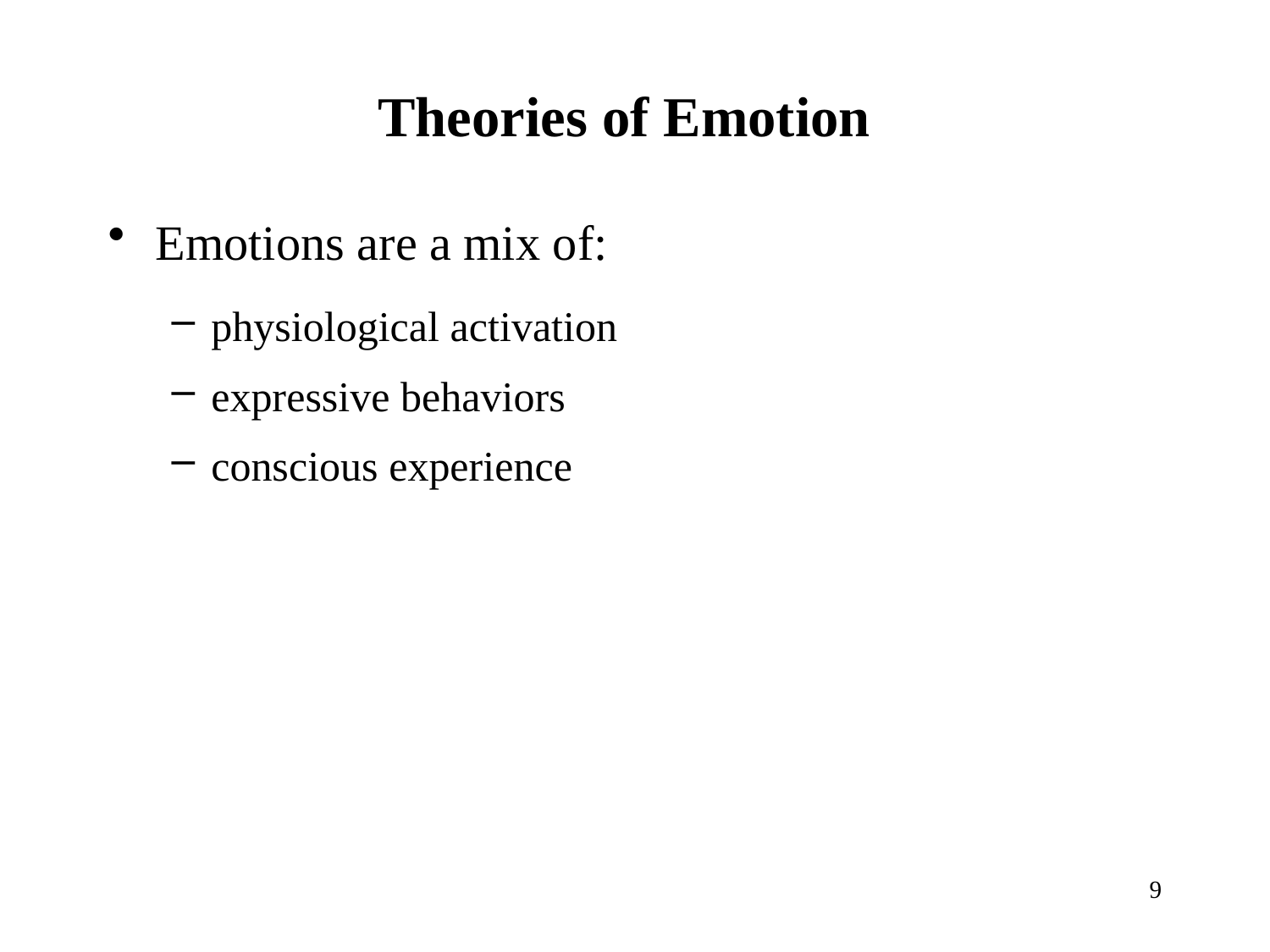

# Theories of Emotion
Emotions are a mix of:
physiological activation
expressive behaviors
conscious experience

9